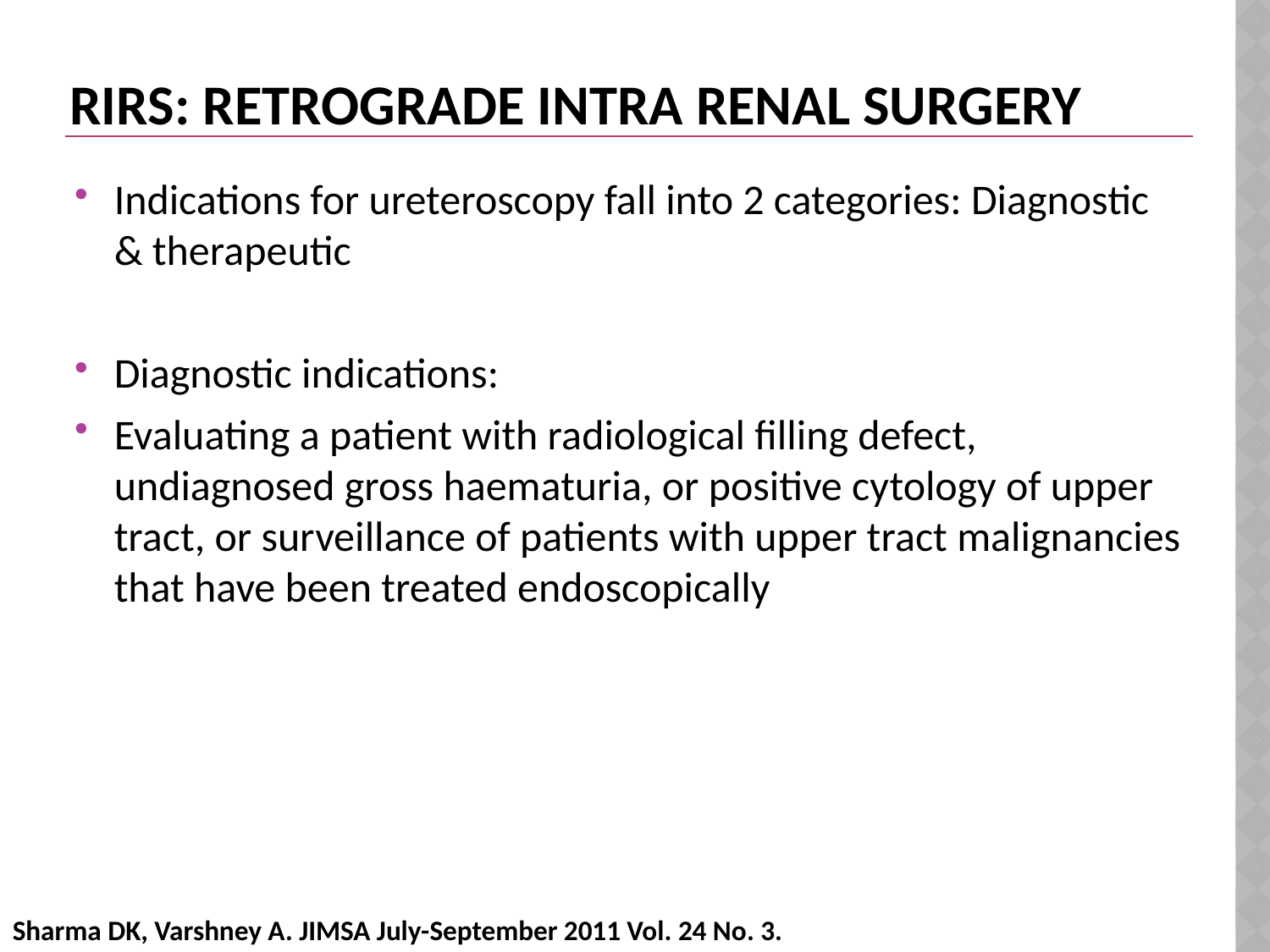

# Rirs: Retrograde Intra Renal Surgery
Indications for ureteroscopy fall into 2 categories: Diagnostic & therapeutic

Diagnostic indications:
Evaluating a patient with radiological filling defect, undiagnosed gross haematuria, or positive cytology of upper tract, or surveillance of patients with upper tract malignancies that have been treated endoscopically
Sharma DK, Varshney A. JIMSA July-September 2011 Vol. 24 No. 3.